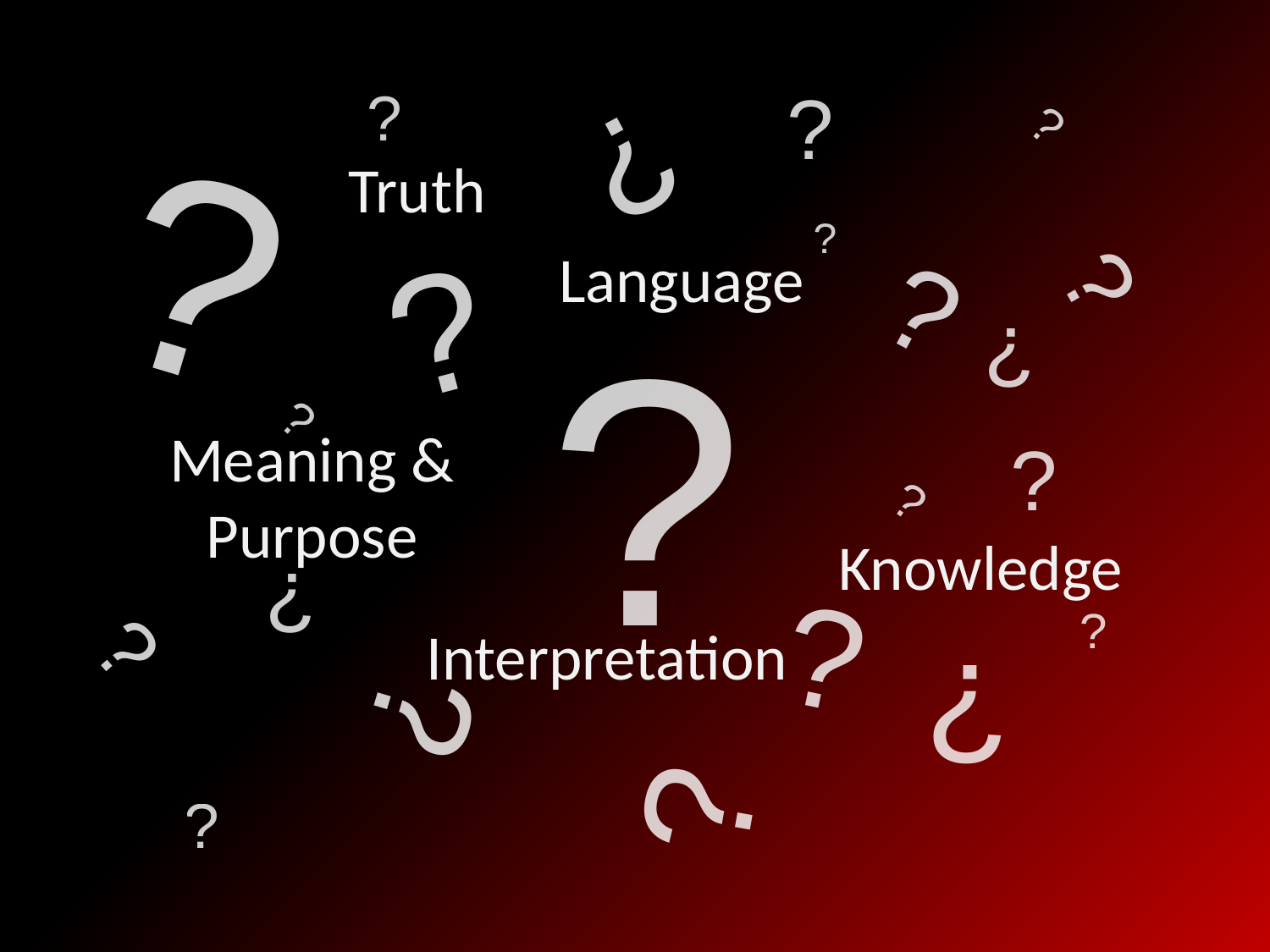

?
?
?
?
?
Truth
?
?
?
?
Language
?
?
?
Meaning & Purpose
?
?
Knowledge
?
?
?
?
Interpretation
?
?
?
?